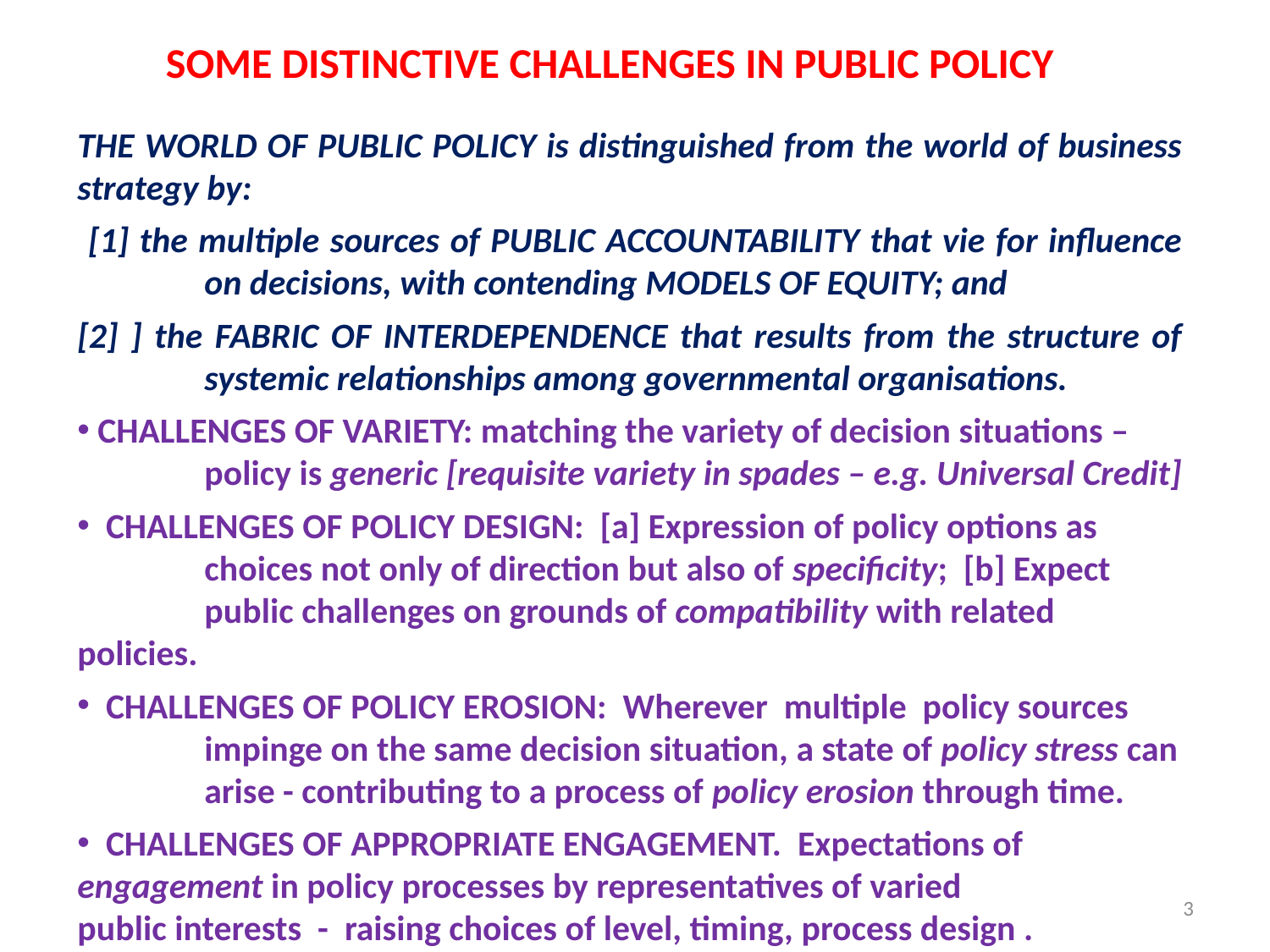

# SOME DISTINCTIVE CHALLENGES IN PUBLIC POLICY
THE WORLD OF PUBLIC POLICY is distinguished from the world of business strategy by:
 [1] the multiple sources of PUBLIC ACCOUNTABILITY that vie for influence 	on decisions, with contending MODELS OF EQUITY; and
[2] ] the FABRIC OF INTERDEPENDENCE that results from the structure of 	systemic relationships among governmental organisations.
 CHALLENGES OF VARIETY: matching the variety of decision situations – 	policy is generic [requisite variety in spades – e.g. Universal Credit]
  CHALLENGES OF POLICY DESIGN:  [a] Expression of policy options as 	choices not only of direction but also of specificity;  [b] Expect 	public challenges on grounds of compatibility with related policies.
  CHALLENGES OF POLICY EROSION:  Wherever  multiple  policy sources  	impinge on the same decision situation, a state of policy stress can  	arise - contributing to a process of policy erosion through time.
  CHALLENGES OF APPROPRIATE ENGAGEMENT.  Expectations of 	engagement in policy processes by representatives of varied 	public interests  -  raising choices of level, timing, process design .
3